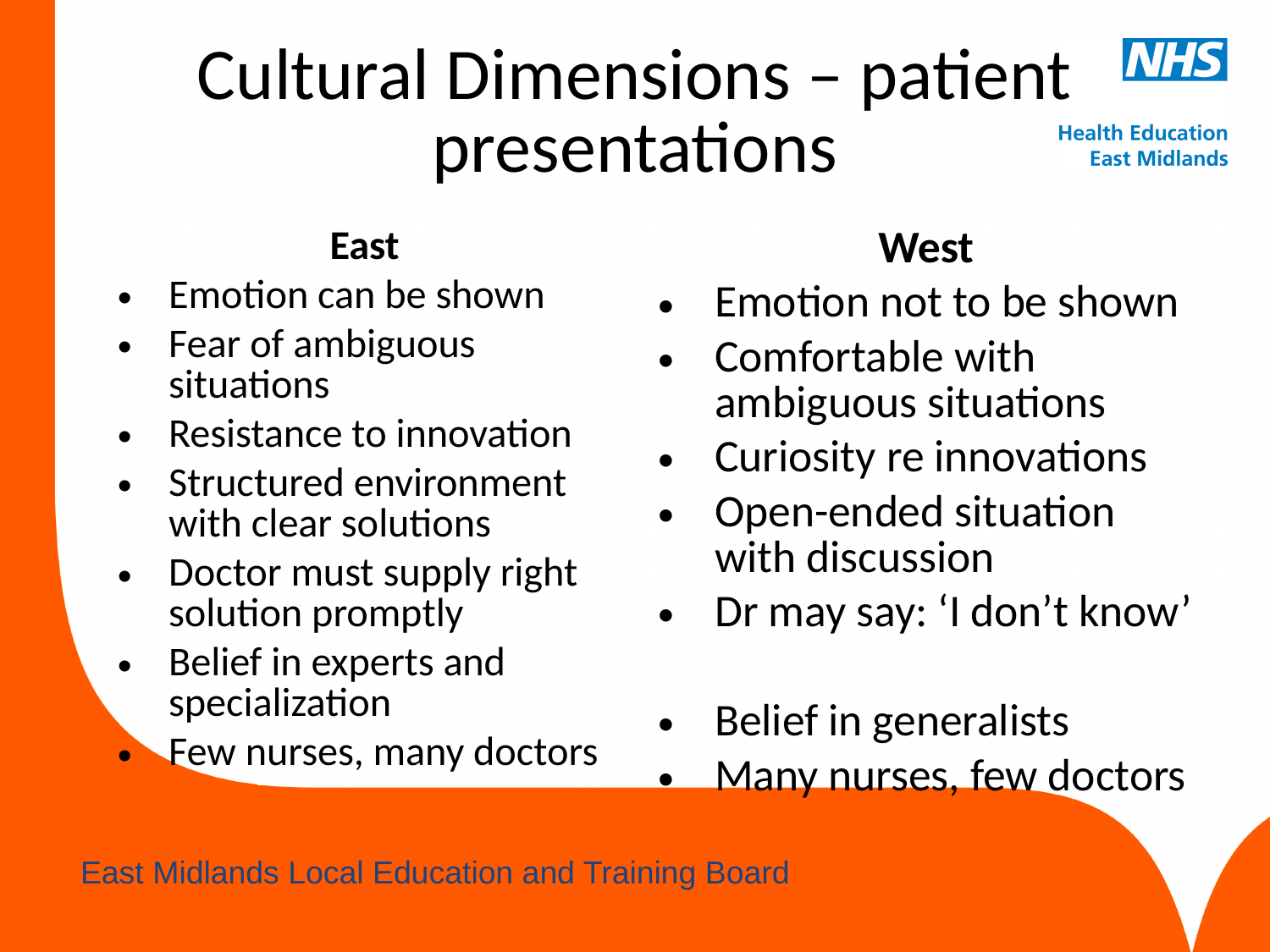

# Cultural Dimensions – patient presentations
West
Emotion not to be shown
Comfortable with ambiguous situations
Curiosity re innovations
Open-ended situation with discussion
Dr may say: ‘I don’t know’

Belief in generalists
Many nurses, few doctors
East
Emotion can be shown
Fear of ambiguous situations
Resistance to innovation
Structured environment with clear solutions
Doctor must supply right solution promptly
Belief in experts and specialization
Few nurses, many doctors